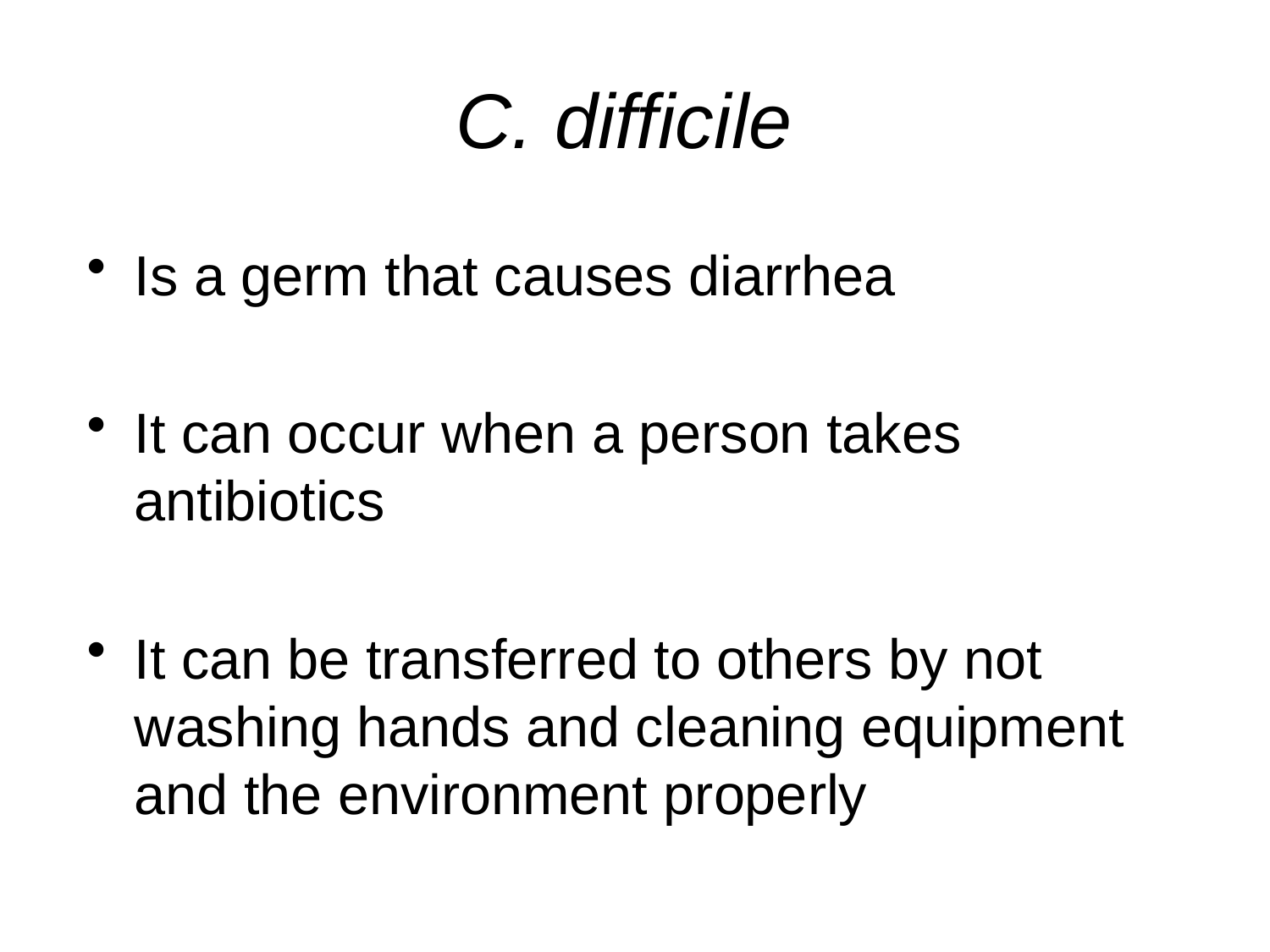

# C. difficile
Is a germ that causes diarrhea

It can occur when a person takes antibiotics

It can be transferred to others by not washing hands and cleaning equipment and the environment properly